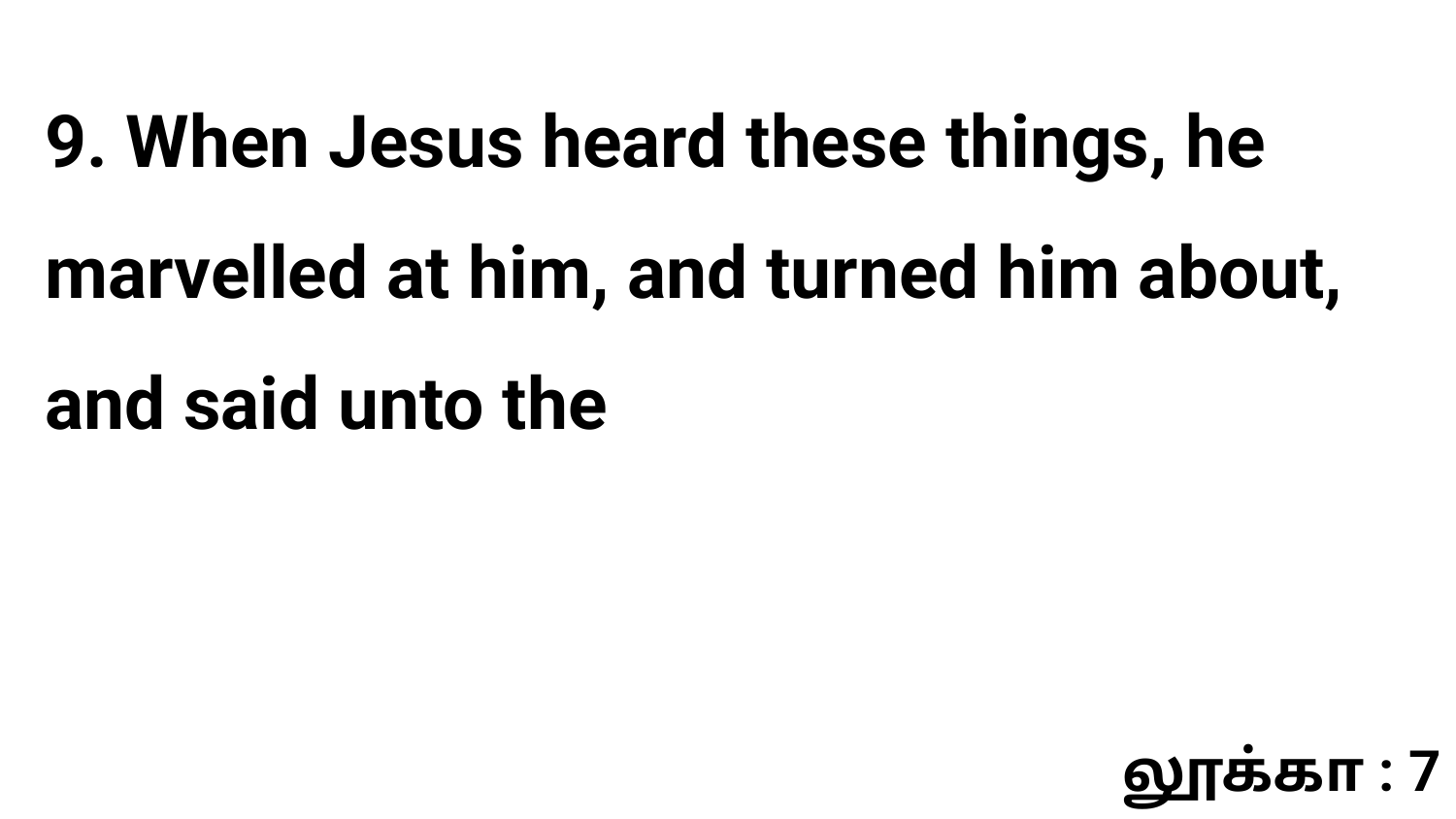

9. When Jesus heard these things, he marvelled at him, and turned him about, and said unto the
லூக்கா : 7